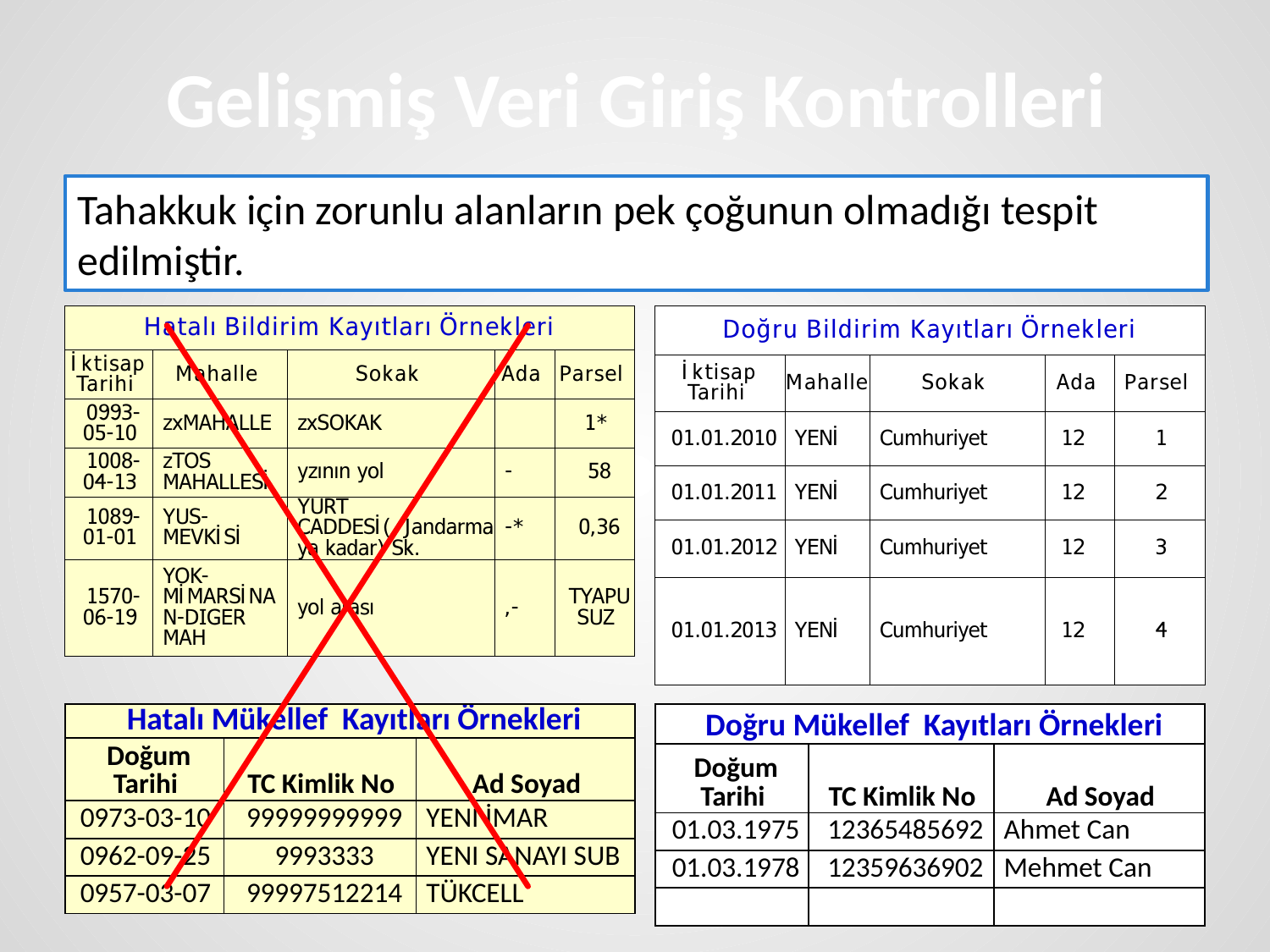

# Gelişmiş Veri Giriş Kontrolleri

Tahakkuk için zorunlu alanların pek çoğunun olmadığı tespit edilmiştir.
| Hatalı Bildirim Kayıtları Örnekleri |  |  |  |  |
| --- | --- | --- | --- | --- |
| İktisap Tarihi | Mahalle | Sokak | Ada | Parsel |
| 0993-05-10 | zxMAHALLE | zxSOKAK |  | 1\* |
| 1008-04-13 | zTOS MAHALLESİ | yzının yol | - | 58 |
| 1089-01-01 | YUS-MEVKİSİ | YURT CADDESİ( Jandarmaya kadar) Sk. | -\* | 0,36 |
| 1570-06-19 | YOK-MİMARSİNAN-DIGER MAH | yol arası | ,- | TYAPUSUZ |
| Doğru Bildirim Kayıtları Örnekleri |  |  |  |  |
| --- | --- | --- | --- | --- |
| İktisap Tarihi | Mahalle | Sokak | Ada | Parsel |
| 01.01.2010 | YENİ | Cumhuriyet | 12 | 1 |
| 01.01.2011 | YENİ | Cumhuriyet | 12 | 2 |
| 01.01.2012 | YENİ | Cumhuriyet | 12 | 3 |
| 01.01.2013 | YENİ | Cumhuriyet | 12 | 4 |
| Hatalı Mükellef Kayıtları Örnekleri |  |  |
| --- | --- | --- |
| Doğum Tarihi | TC Kimlik No | Ad Soyad |
| 0973-03-10 | 99999999999 | YENİ İMAR |
| 0962-09-25 | 9993333 | YENI SANAYI SUB |
| 0957-03-07 | 99997512214 | TÜKCELL |
| Doğru Mükellef Kayıtları Örnekleri |  |  |
| --- | --- | --- |
| Doğum Tarihi | TC Kimlik No | Ad Soyad |
| 01.03.1975 | 12365485692 | Ahmet Can |
| 01.03.1978 | 12359636902 | Mehmet Can |
|  |  |  |